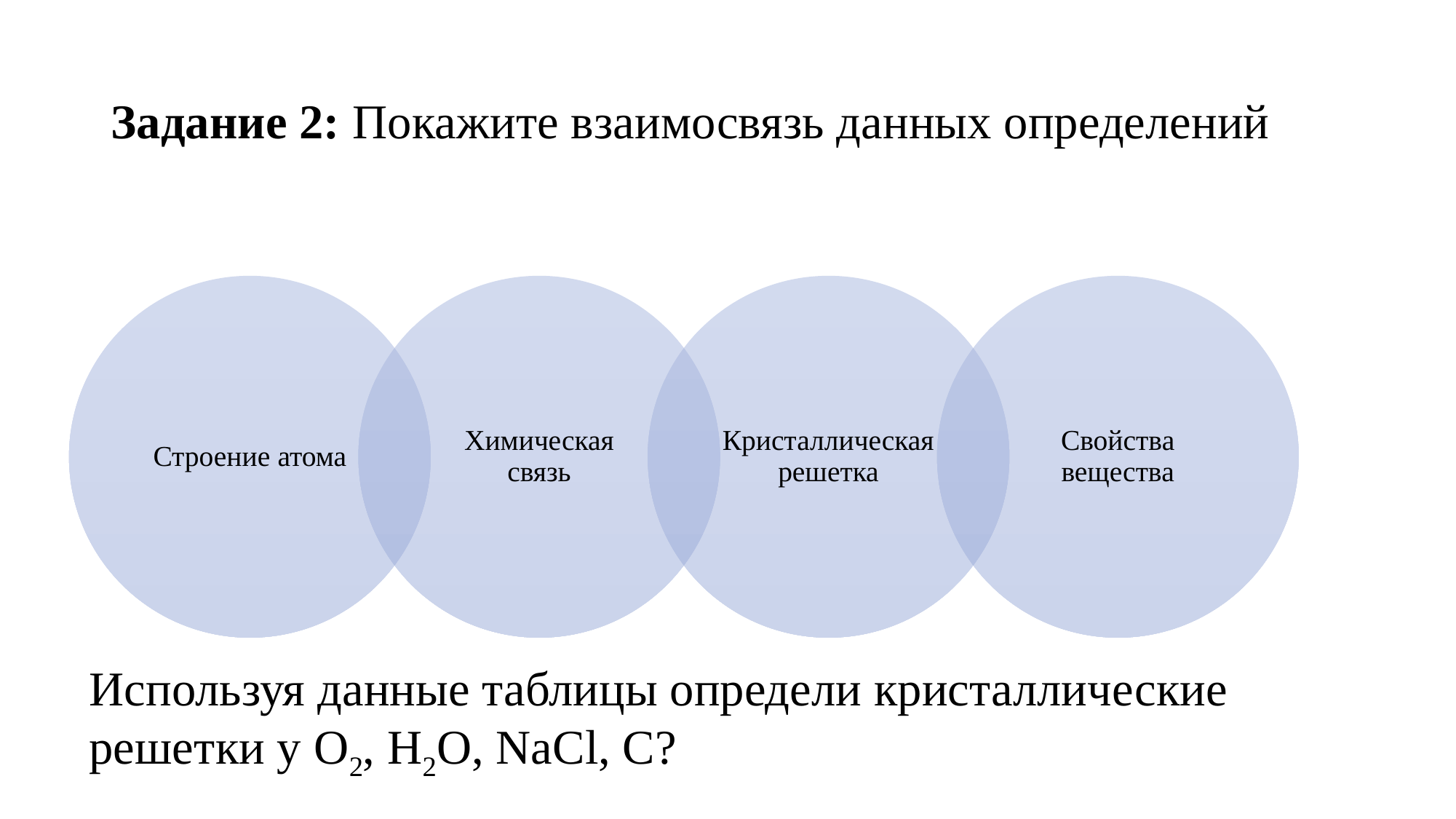

# Задание 2: Покажите взаимосвязь данных определений
Строение атома
Химическая связь
Кристаллическая решетка
Свойства вещества
Используя данные таблицы определи кристаллические решетки у О2, Н2О, NaCl, С?